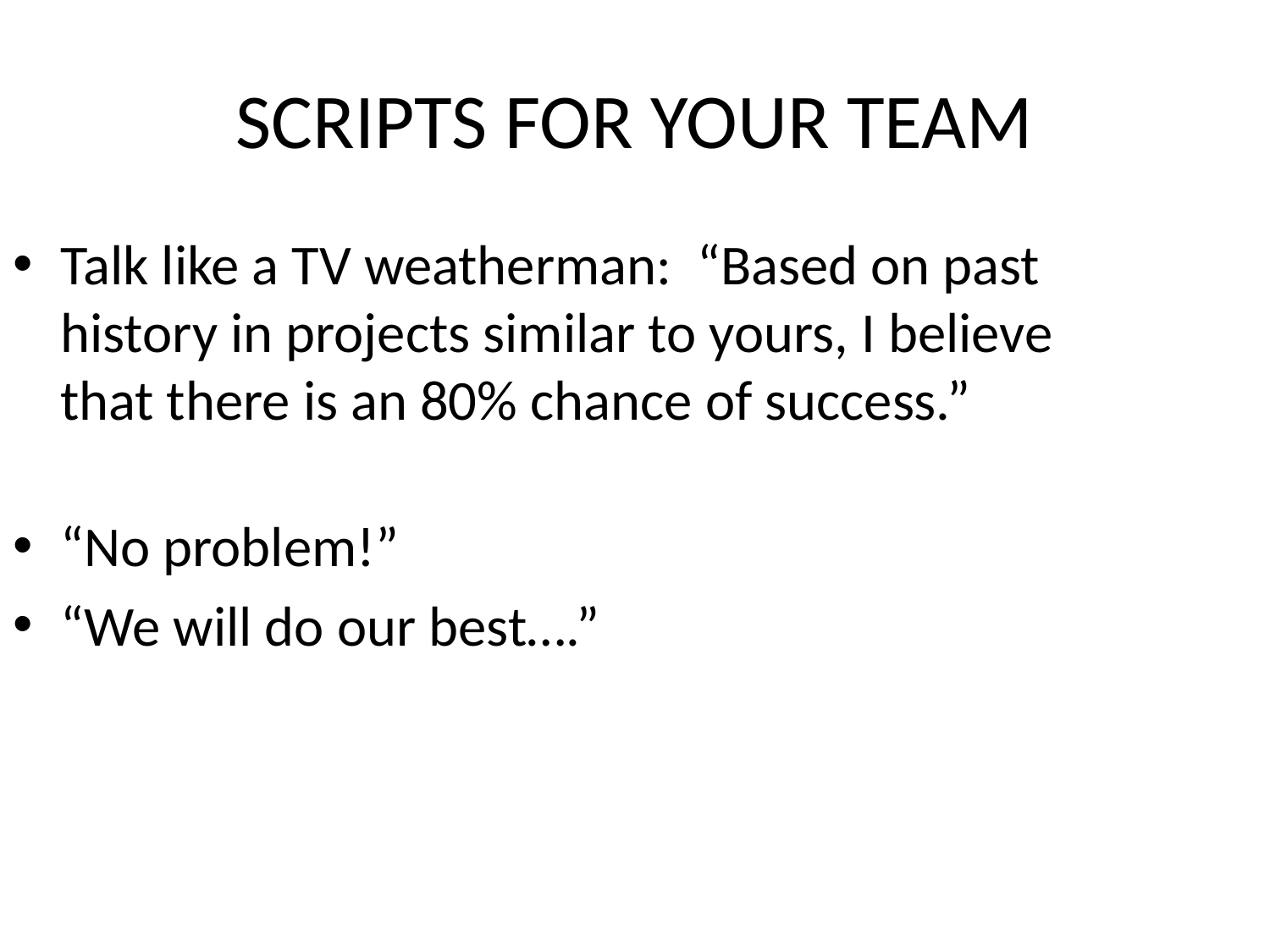

# SCRIPTS FOR YOUR TEAM
Talk like a TV weatherman:  “Based on past history in projects similar to yours, I believe that there is an 80% chance of success.”
“No problem!”
“We will do our best….”